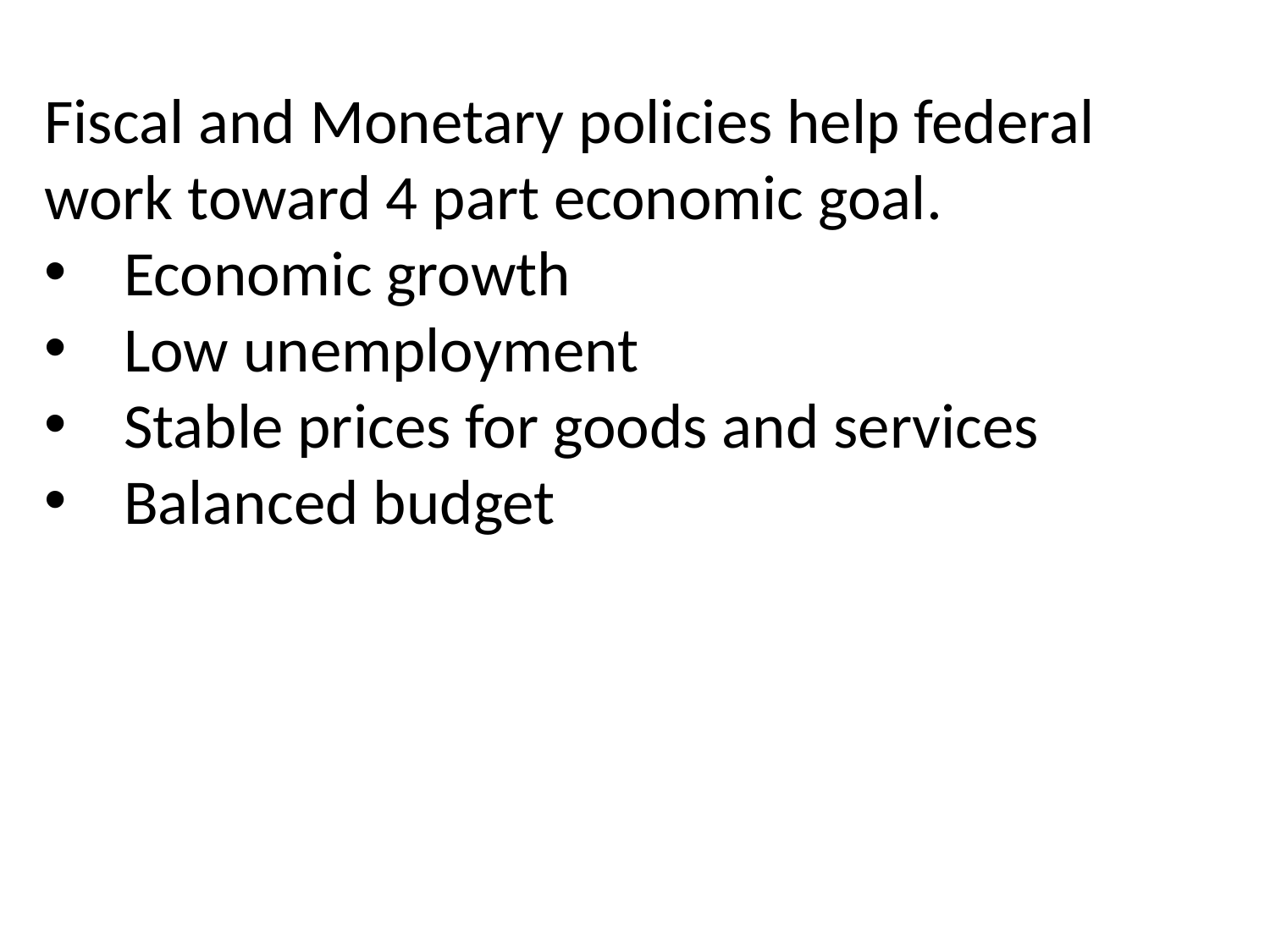

Fiscal and Monetary policies help federal work toward 4 part economic goal.
Economic growth
Low unemployment
Stable prices for goods and services
Balanced budget